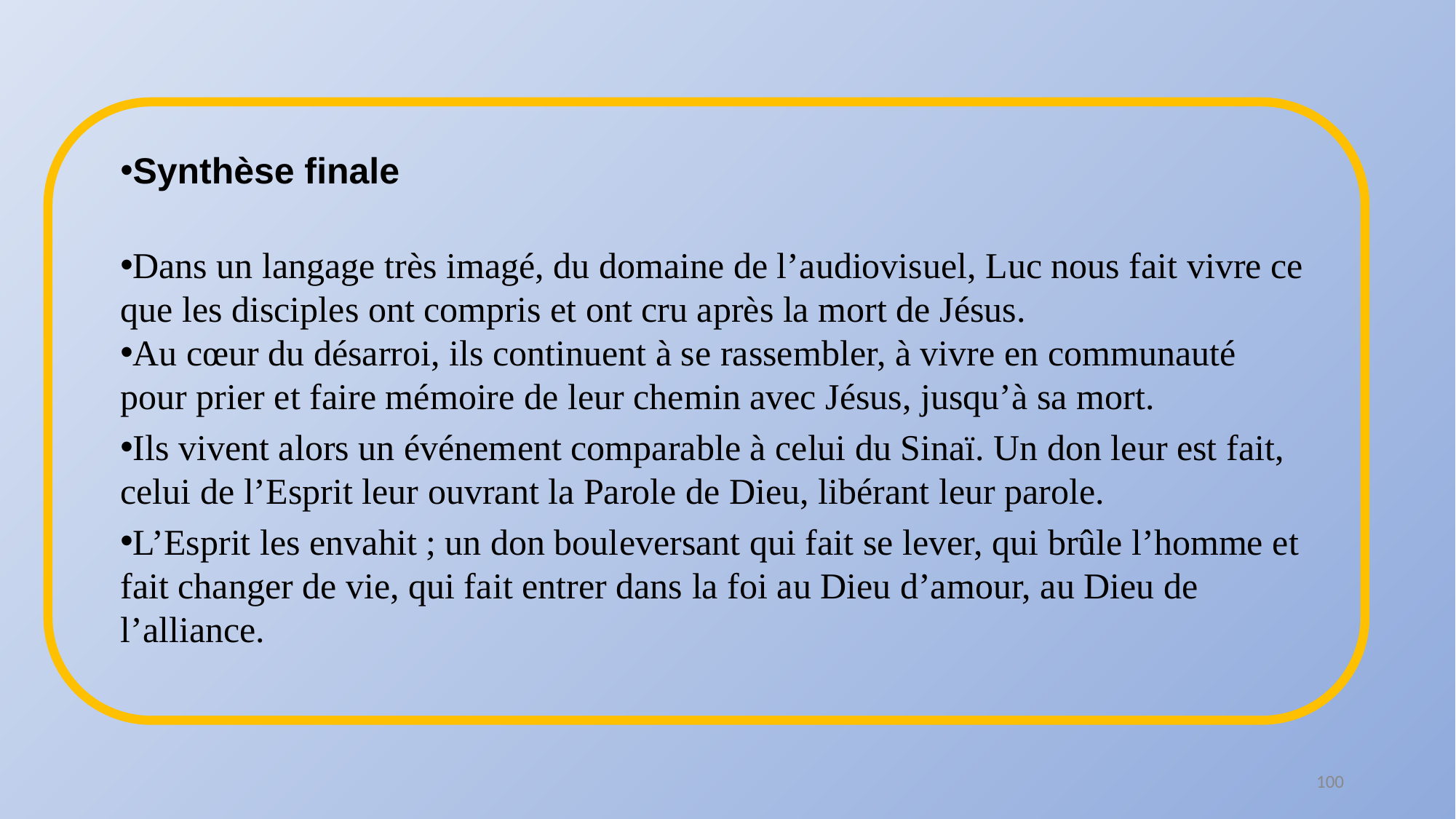

Synthèse finale

Dans un langage très imagé, du domaine de l’audiovisuel, Luc nous fait vivre ce que les disciples ont compris et ont cru après la mort de Jésus.
Au cœur du désarroi, ils continuent à se rassembler, à vivre en communauté pour prier et faire mémoire de leur chemin avec Jésus, jusqu’à sa mort.
Ils vivent alors un événement comparable à celui du Sinaï. Un don leur est fait, celui de l’Esprit leur ouvrant la Parole de Dieu, libérant leur parole.
L’Esprit les envahit ; un don bouleversant qui fait se lever, qui brûle l’homme et fait changer de vie, qui fait entrer dans la foi au Dieu d’amour, au Dieu de l’alliance.
100